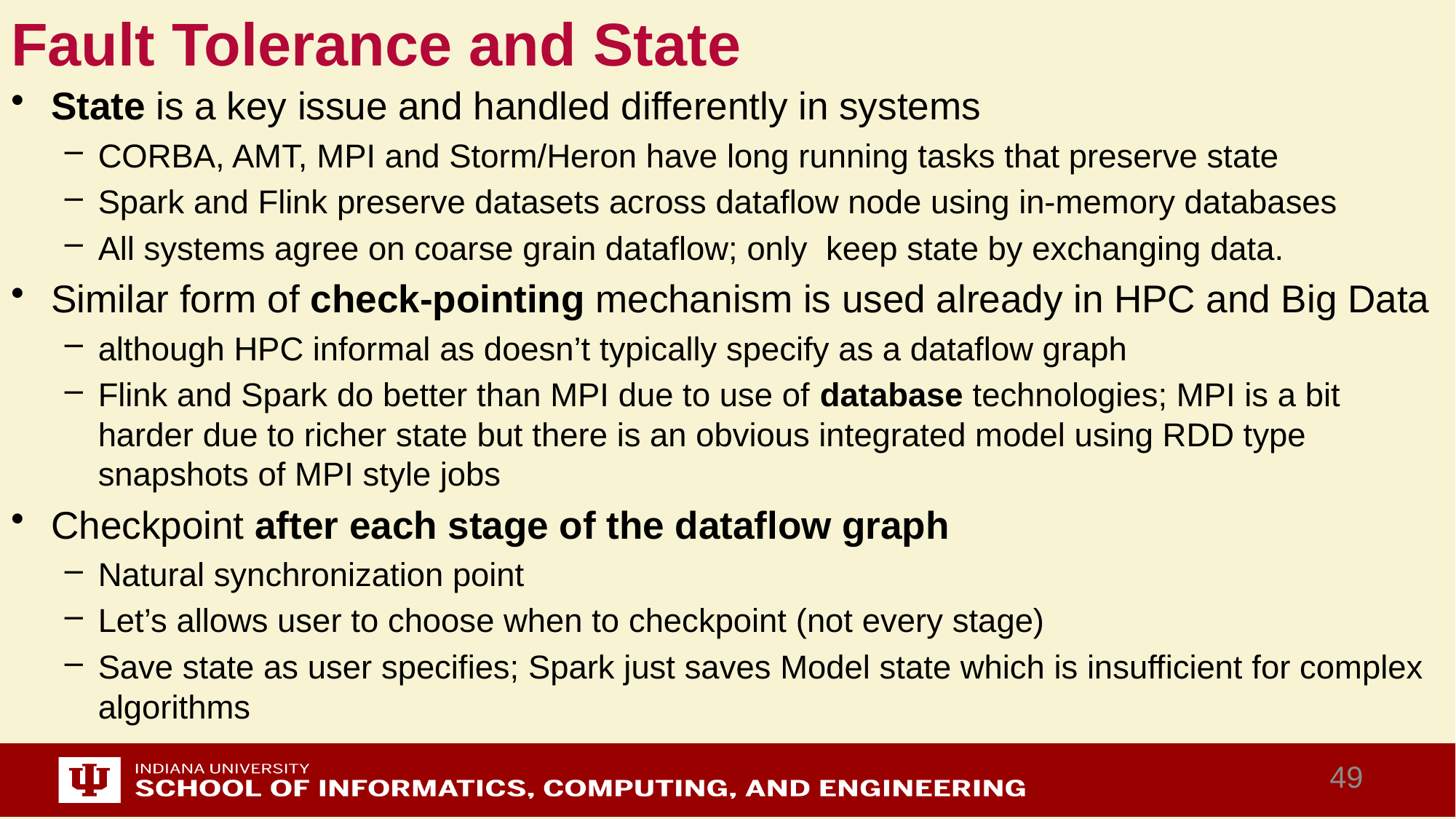

# Fault Tolerance and State
State is a key issue and handled differently in systems
CORBA, AMT, MPI and Storm/Heron have long running tasks that preserve state
Spark and Flink preserve datasets across dataflow node using in-memory databases
All systems agree on coarse grain dataflow; only  keep state by exchanging data.
Similar form of check-pointing mechanism is used already in HPC and Big Data
although HPC informal as doesn’t typically specify as a dataflow graph
Flink and Spark do better than MPI due to use of database technologies; MPI is a bit harder due to richer state but there is an obvious integrated model using RDD type snapshots of MPI style jobs
Checkpoint after each stage of the dataflow graph
Natural synchronization point
Let’s allows user to choose when to checkpoint (not every stage)
Save state as user specifies; Spark just saves Model state which is insufficient for complex algorithms
49